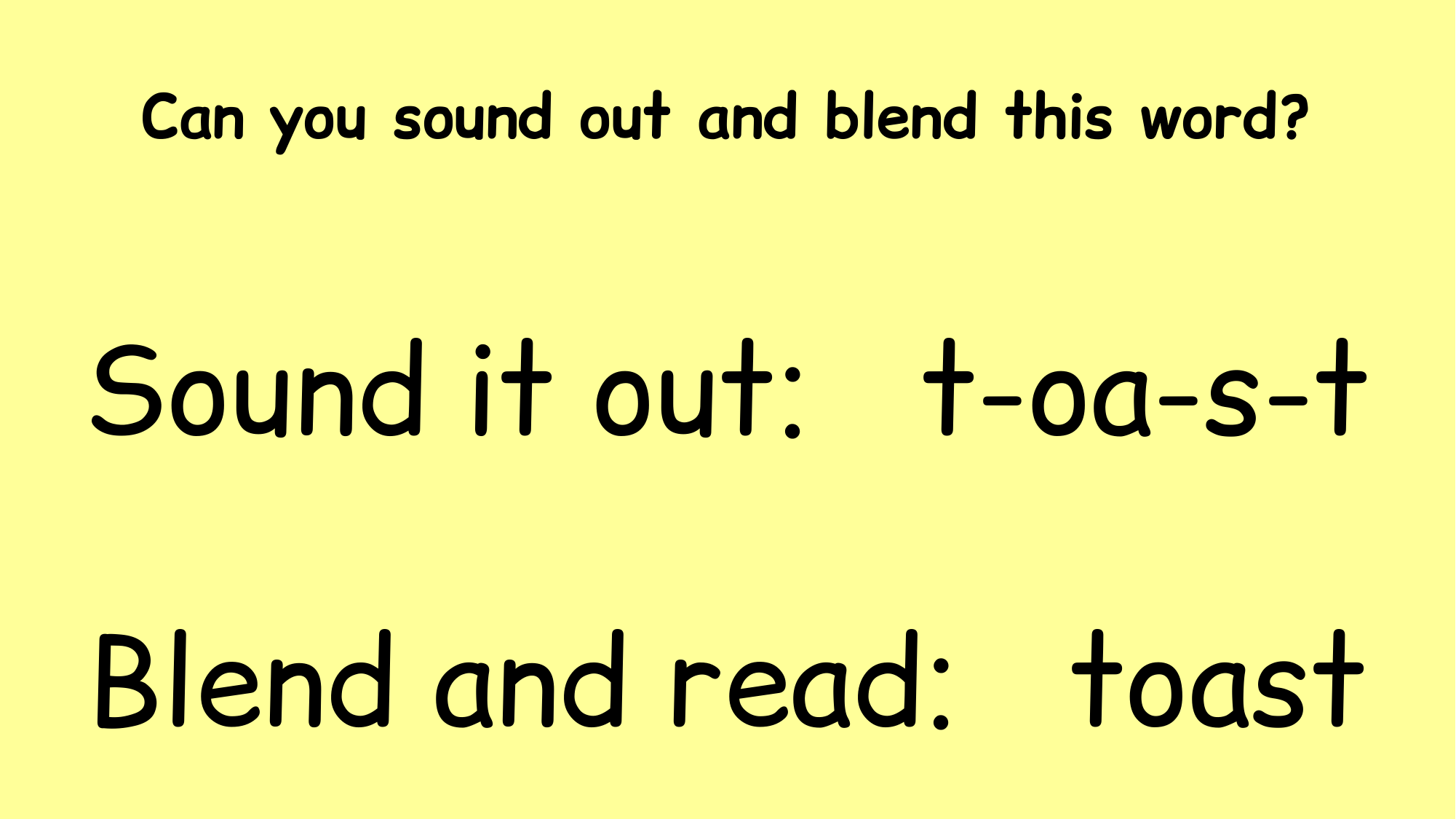

Can you sound out and blend this word?
Sound it out:   t-oa-s-t

Blend and read:   toast